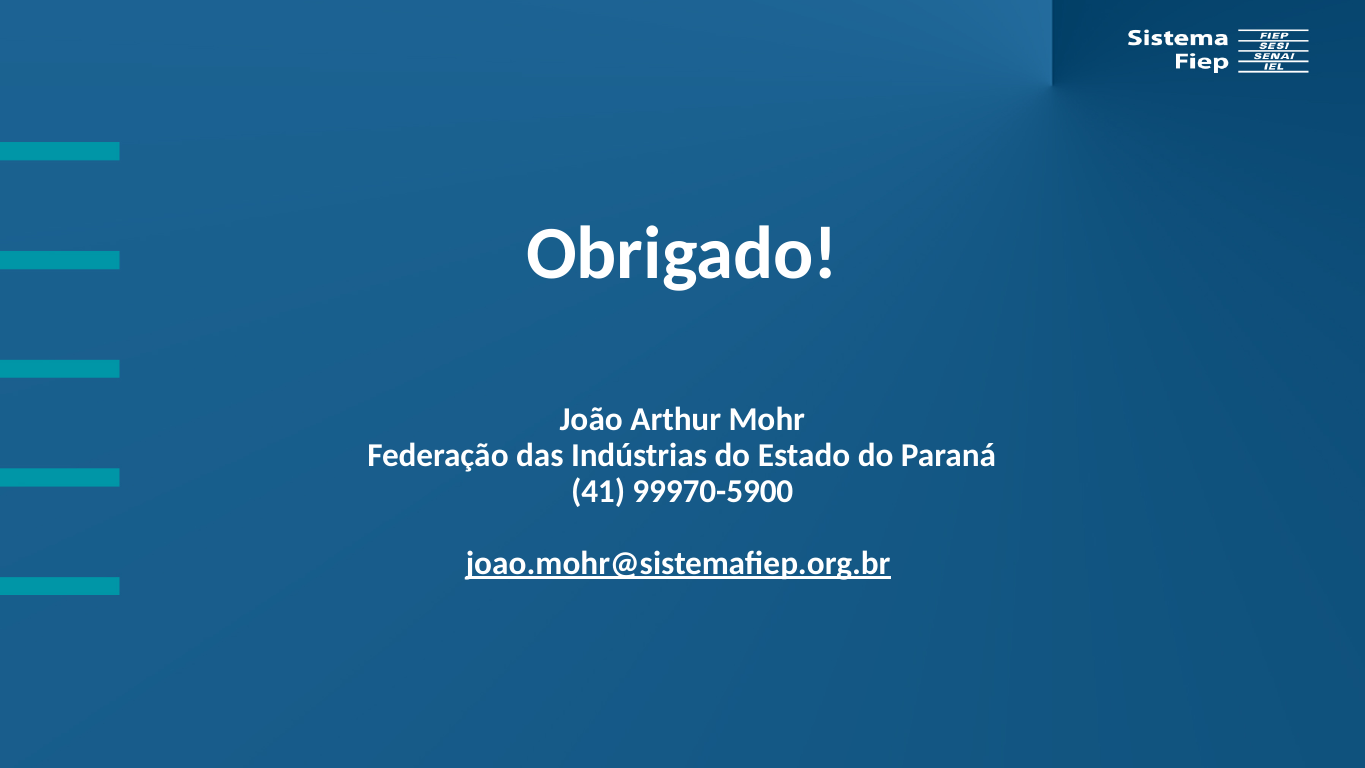

Obrigado!

João Arthur Mohr
Federação das Indústrias do Estado do Paraná
(41) 99970-5900
joao.mohr@sistemafiep.org.br